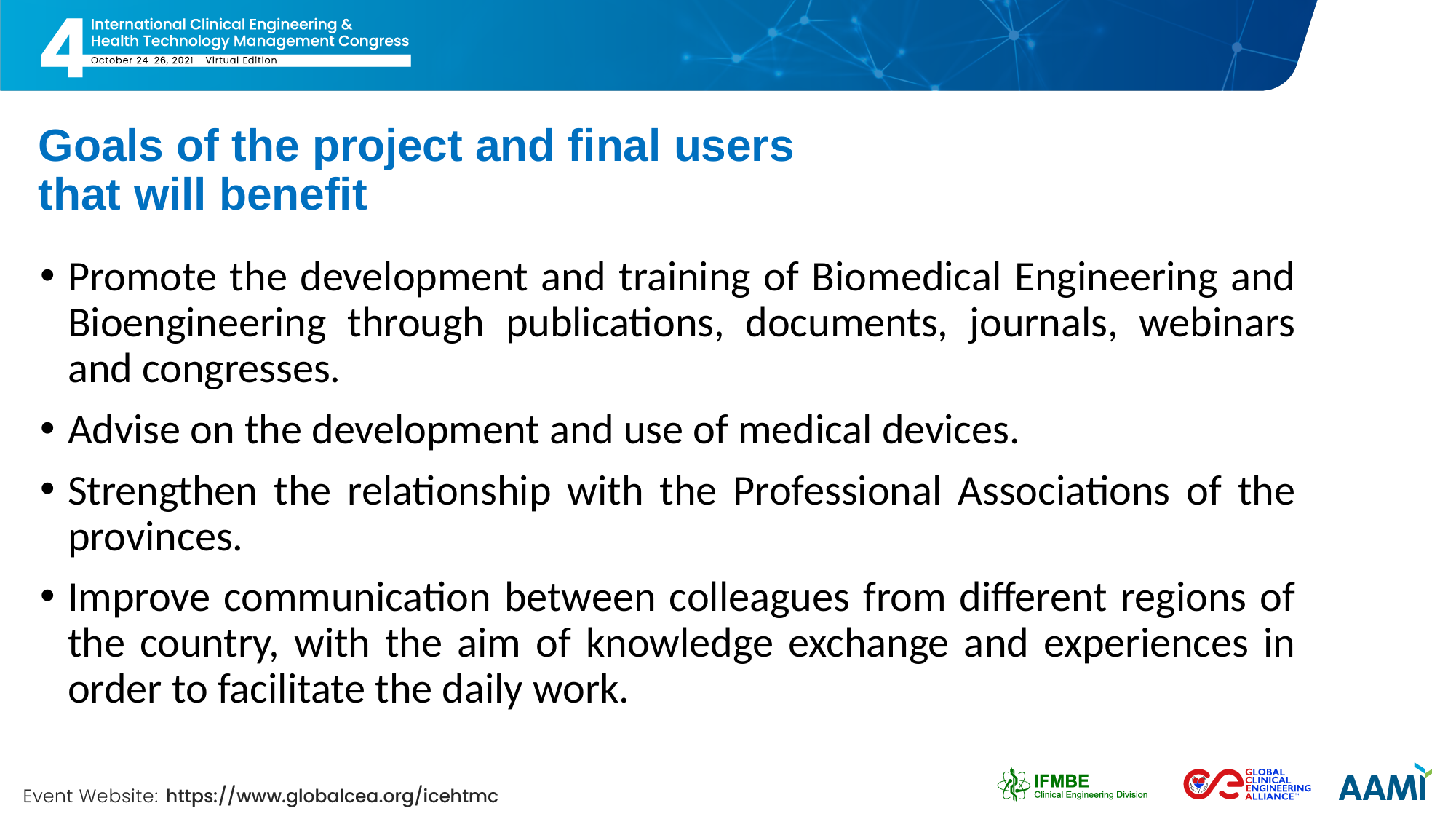

# Goals of the project and final users that will benefit
Promote the development and training of Biomedical Engineering and Bioengineering through publications, documents, journals, webinars and congresses.
Advise on the development and use of medical devices.
Strengthen the relationship with the Professional Associations of the provinces.
Improve communication between colleagues from different regions of the country, with the aim of knowledge exchange and experiences in order to facilitate the daily work.